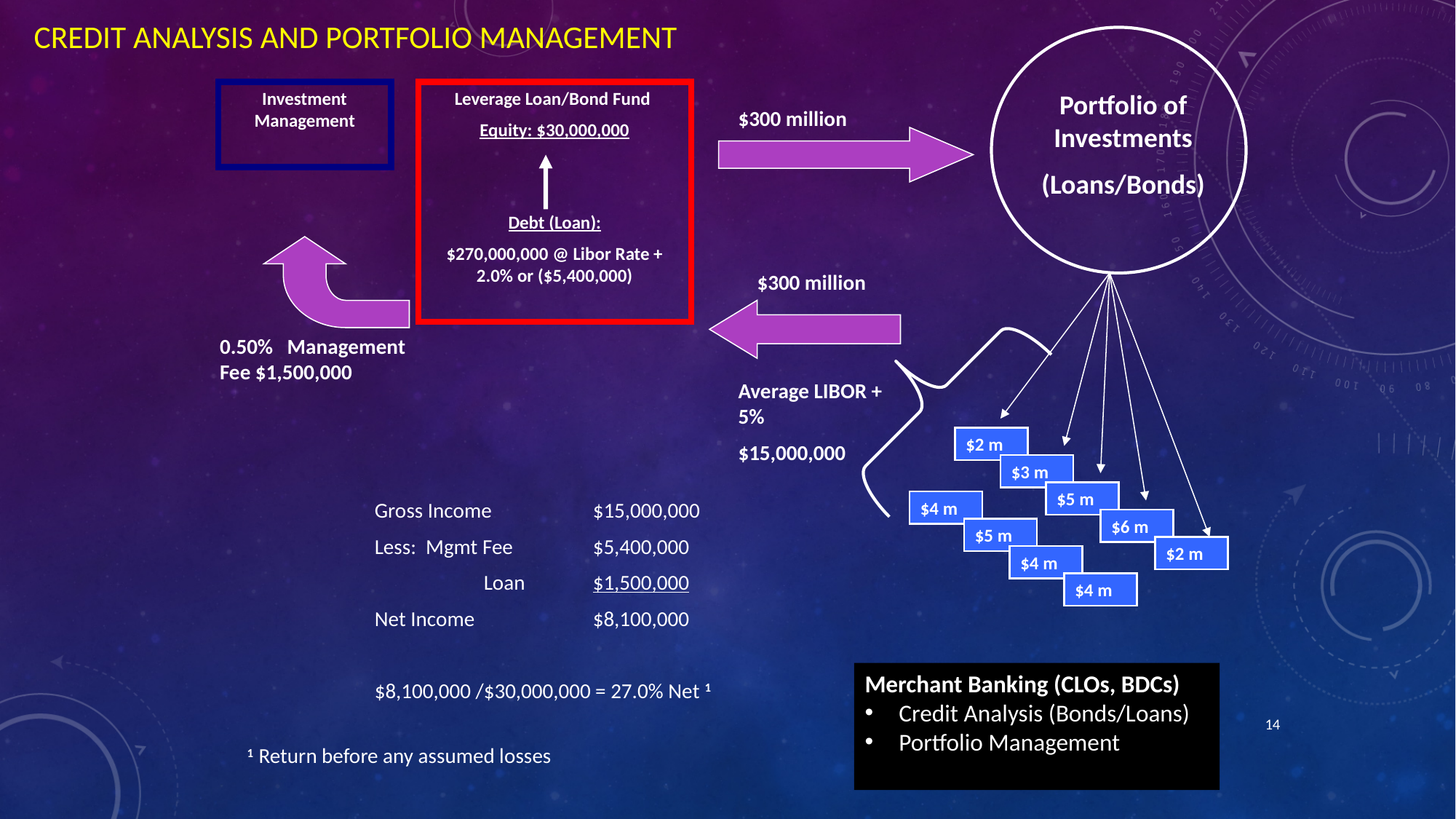

CREDIT ANALYSIS AND PORTFOLIO MANAGEMENT

Investment Management

Portfolio of Investments
(Loans/Bonds)

Leverage Loan/Bond Fund
Equity: $30,000,000

Debt (Loan):
$270,000,000 @ Libor Rate + 2.0% or ($5,400,000)

$300 million

    $300 million

Average LIBOR + 5%
$15,000,000

0.50%   Management Fee $1,500,000

$2 m
$3 m
$5 m
Gross Income             	$15,000,000
Less:  Mgmt Fee       	$5,400,000
          	Loan 	$1,500,000
Net Income		$8,100,000

$8,100,000 /$30,000,000 = 27.0% Net 1
$4 m
$6 m
$5 m
$2 m
$4 m
$4 m

Merchant Banking (CLOs, BDCs)
Credit Analysis (Bonds/Loans)
Portfolio Management

14
1  Return before any assumed losses